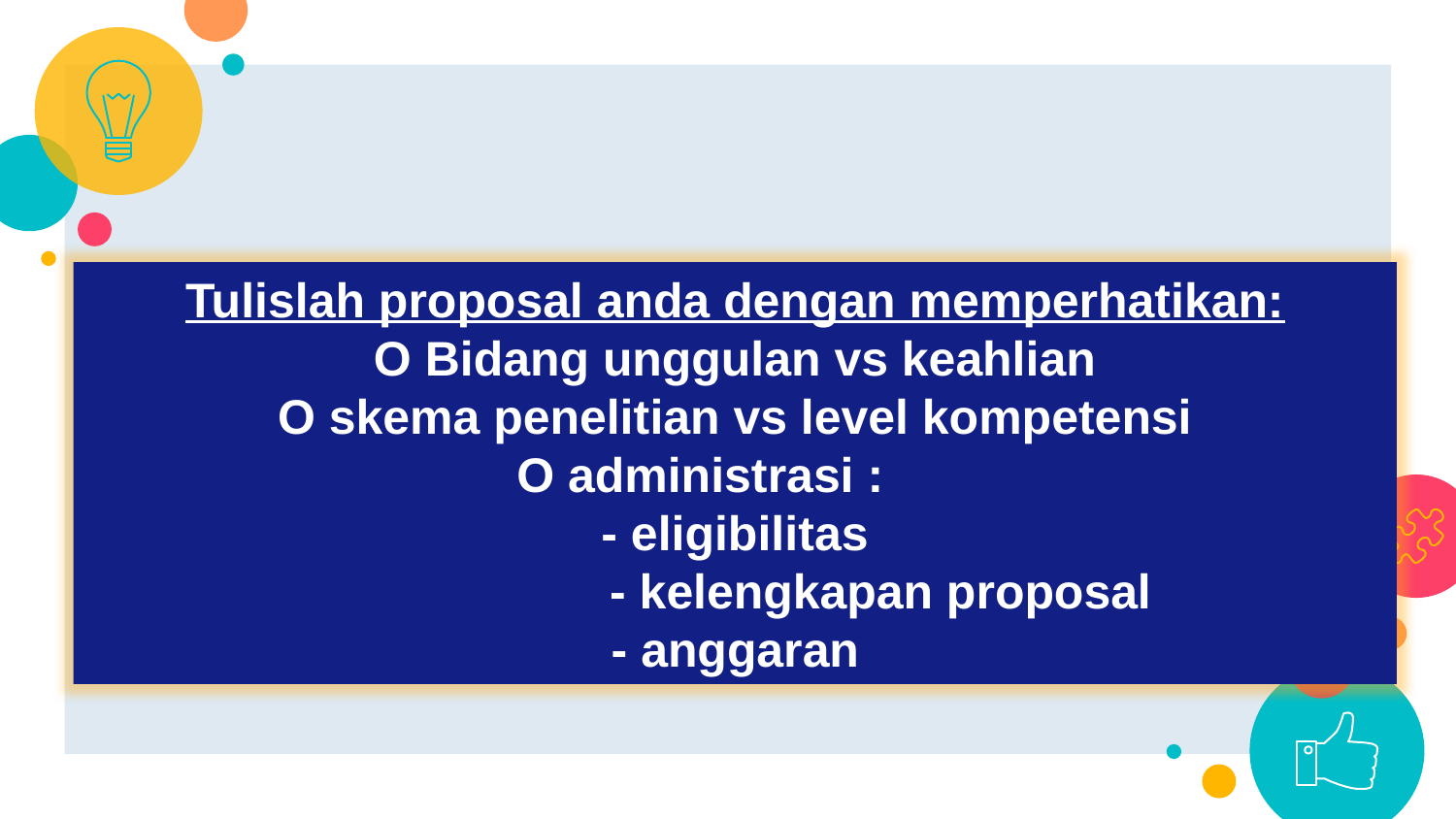

Tulislah proposal anda dengan memperhatikan:
O Bidang unggulan vs keahlian
O skema penelitian vs level kompetensi
O administrasi :
- eligibilitas
		- kelengkapan proposal
- anggaran